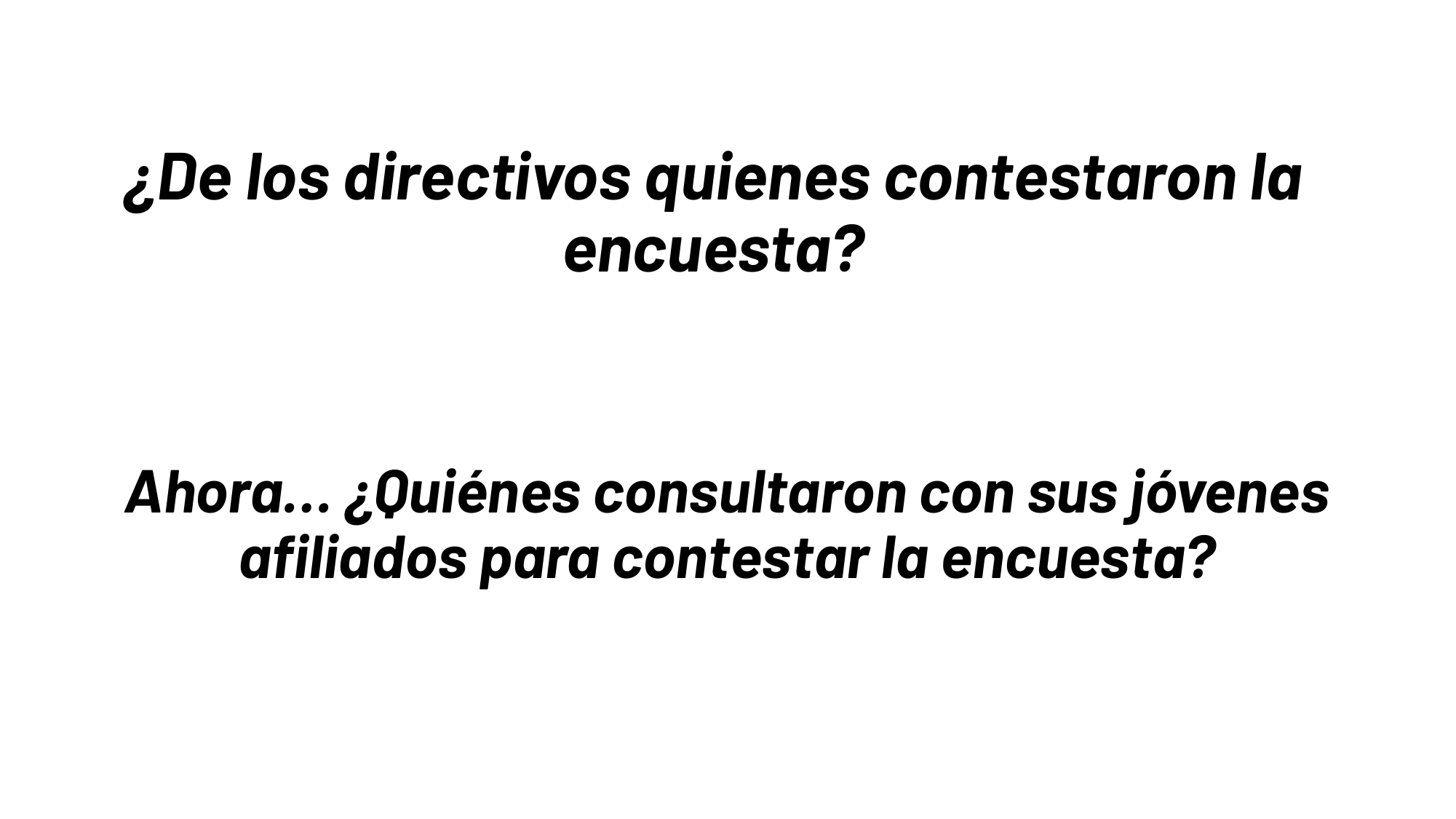

# ¿De los directivos quienes contestaron la encuesta?
Ahora… ¿Quiénes consultaron con sus jóvenes afiliados para contestar la encuesta?